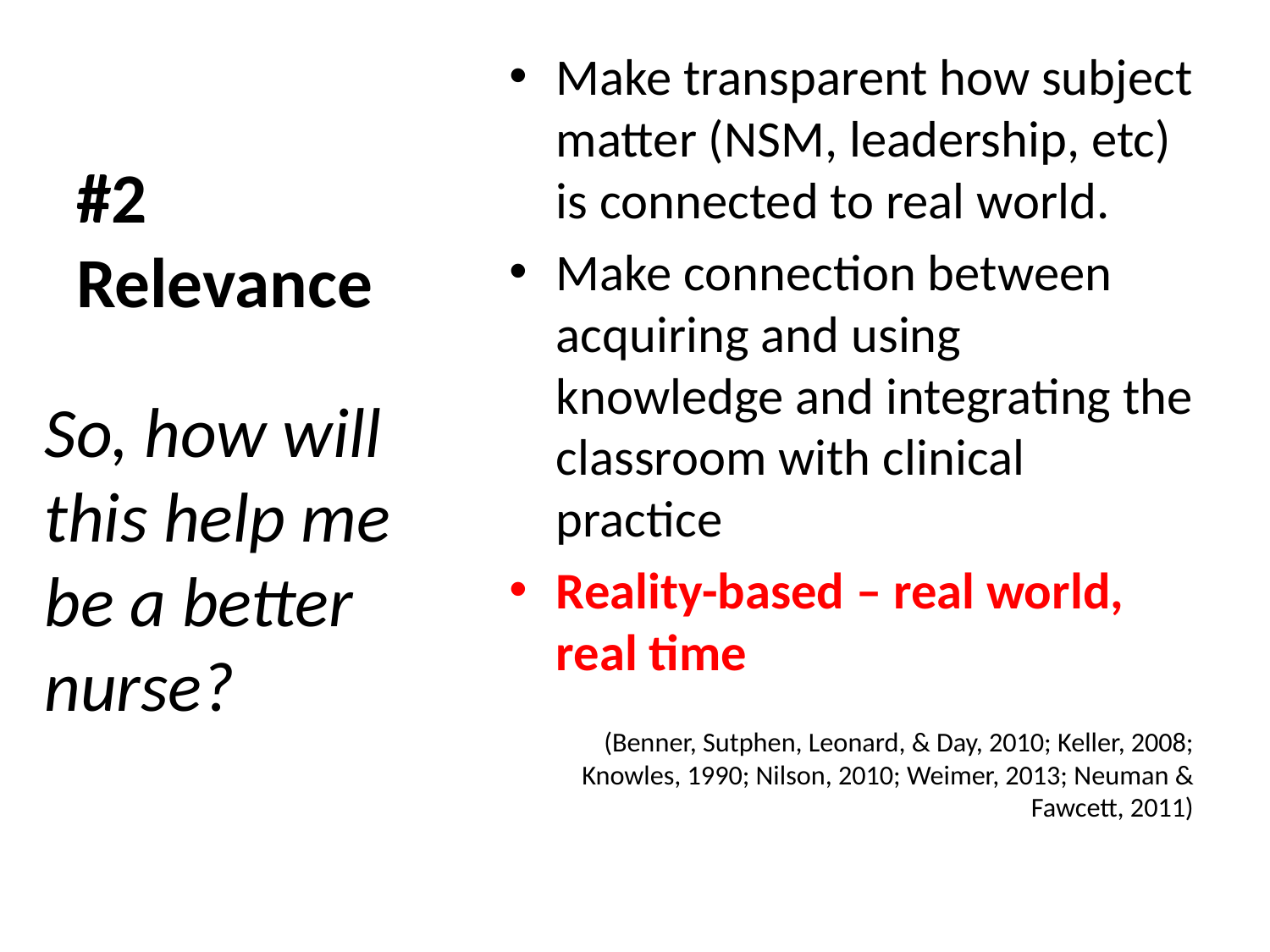

# #2 Relevance
Make transparent how subject matter (NSM, leadership, etc) is connected to real world.
Make connection between acquiring and using knowledge and integrating the classroom with clinical practice
Reality-based – real world, real time

(Benner, Sutphen, Leonard, & Day, 2010; Keller, 2008; Knowles, 1990; Nilson, 2010; Weimer, 2013; Neuman & Fawcett, 2011)

So, how will this help me be a better nurse?